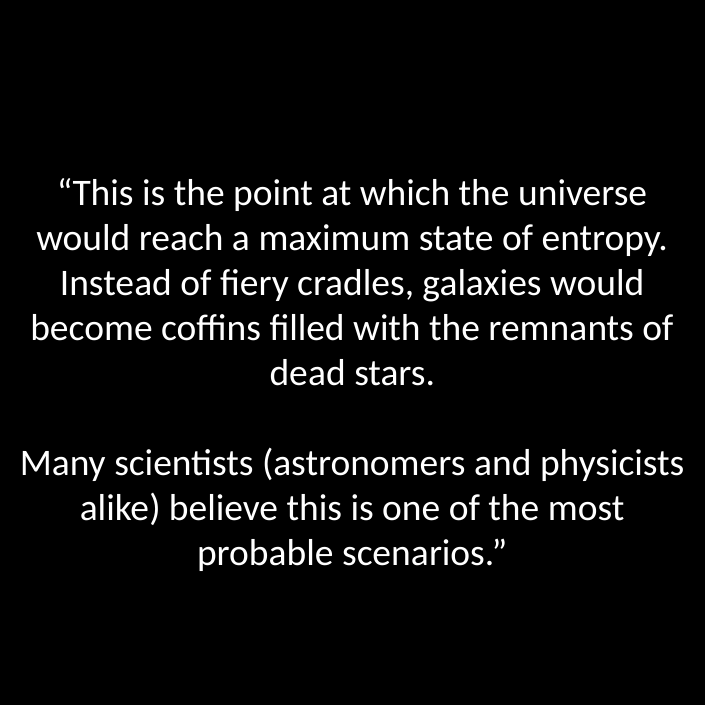

“This is the point at which the universe would reach a maximum state of entropy. Instead of fiery cradles, galaxies would become coffins filled with the remnants of dead stars.

Many scientists (astronomers and physicists alike) believe this is one of the most probable scenarios.”